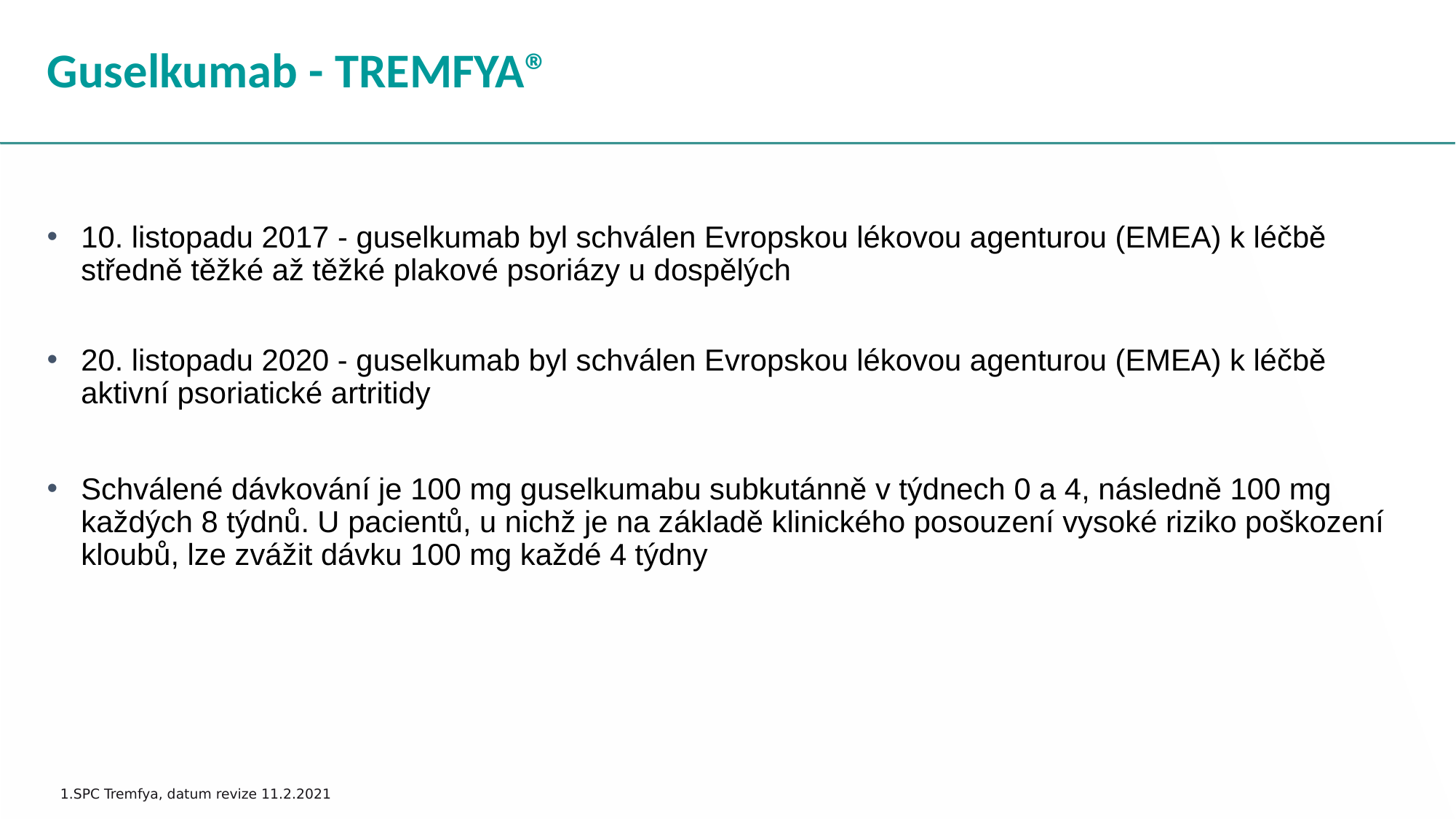

# Guselkumab - TREMFYA®

10. listopadu 2017 - guselkumab byl schválen Evropskou lékovou agenturou (EMEA) k léčbě středně těžké až těžké plakové psoriázy u dospělých

20. listopadu 2020 - guselkumab byl schválen Evropskou lékovou agenturou (EMEA) k léčbě aktivní psoriatické artritidy

Schválené dávkování je 100 mg guselkumabu subkutánně v týdnech 0 a 4, následně 100 mg každých 8 týdnů. U pacientů, u nichž je na základě klinického posouzení vysoké riziko poškození kloubů, lze zvážit dávku 100 mg každé 4 týdny

1.SPC Tremfya, datum revize 11.2.2021